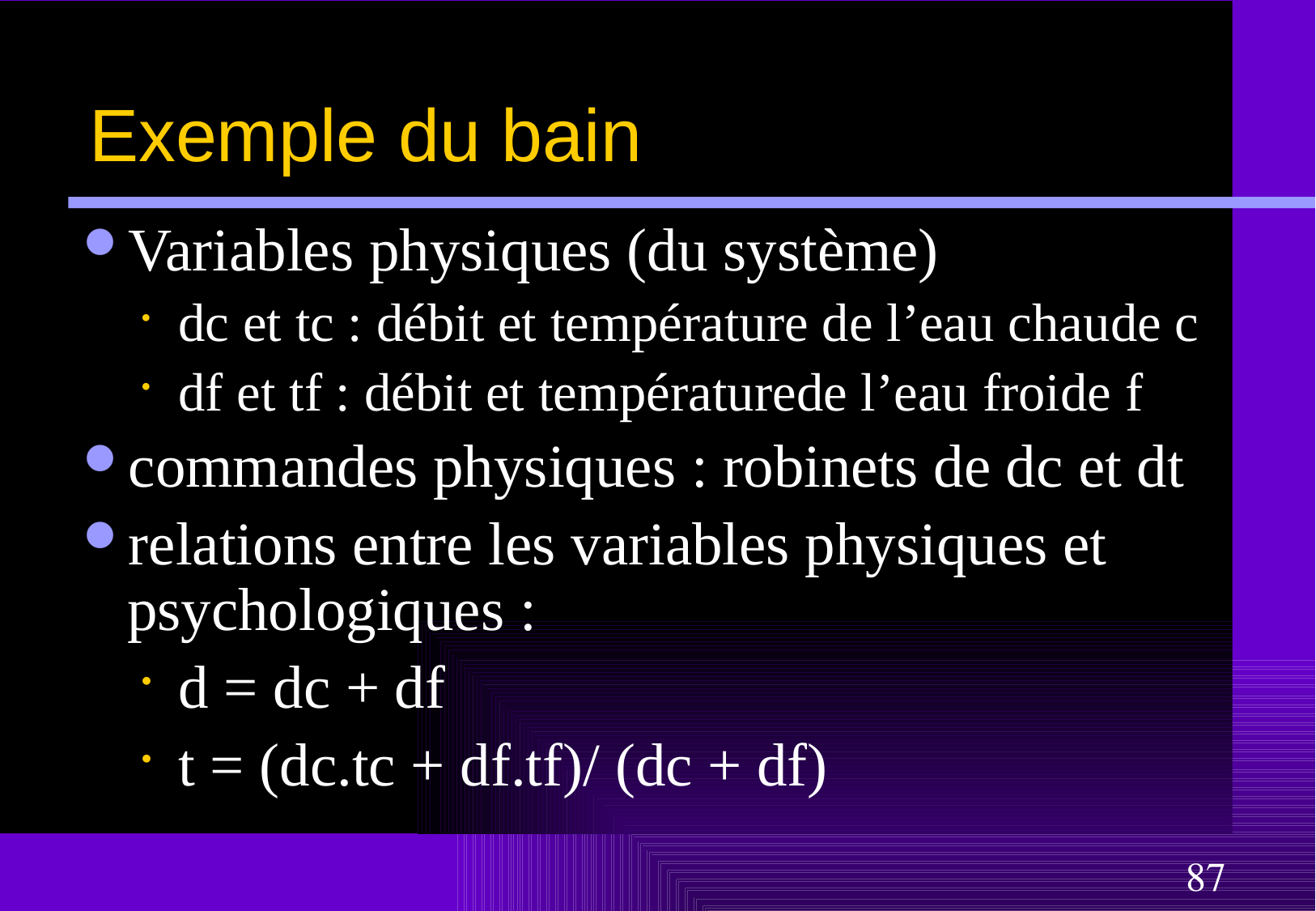

# Exemple du bain
Variables physiques (du système)
dc et tc : débit et température de l’eau chaude c
df et tf : débit et températurede l’eau froide f
commandes physiques : robinets de dc et dt
relations entre les variables physiques et psychologiques :
d = dc + df
t = (dc.tc + df.tf)/ (dc + df)
87